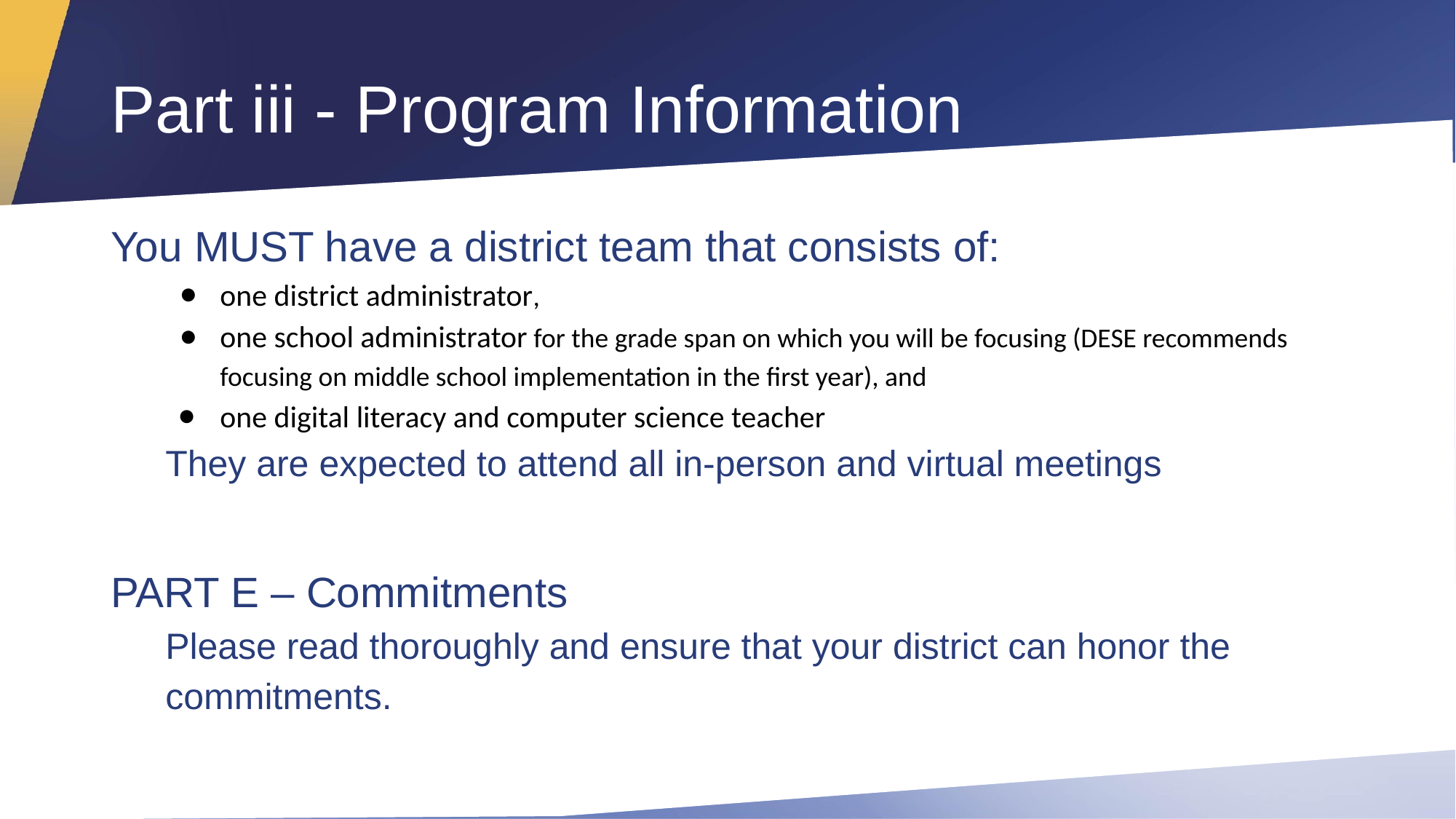

# Part iii - Program Information
You MUST have a district team that consists of:
one district administrator,
one school administrator for the grade span on which you will be focusing (DESE recommends focusing on middle school implementation in the first year), and
one digital literacy and computer science teacher
They are expected to attend all in-person and virtual meetings

PART E – Commitments
Please read thoroughly and ensure that your district can honor the commitments.